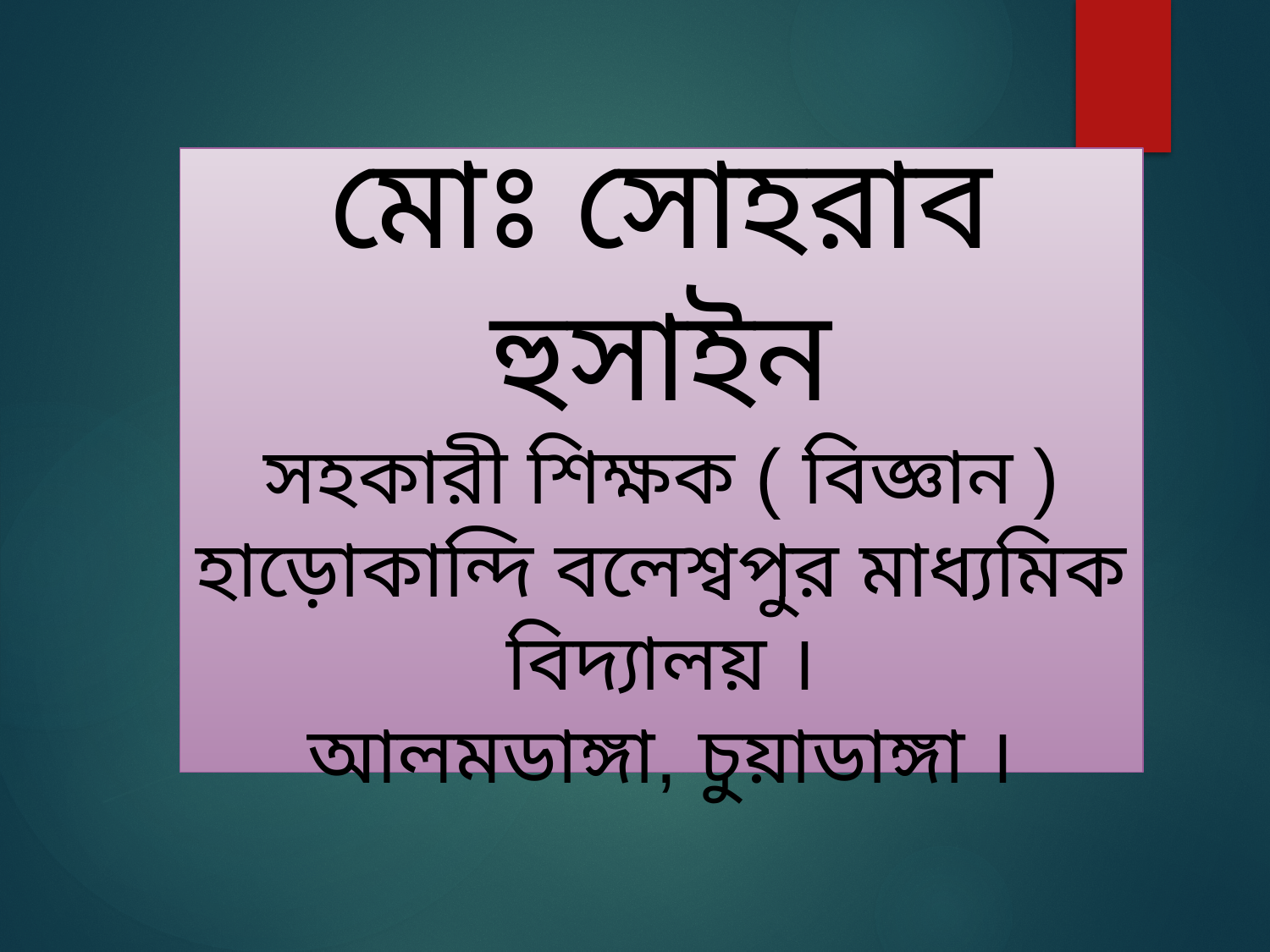

মোঃ সোহরাব হুসাইন
সহকারী শিক্ষক ( বিজ্ঞান )
হাড়োকান্দি বলেশ্বপুর মাধ্যমিক বিদ্যালয় ।
আলমডাঙ্গা, চুয়াডাঙ্গা ।